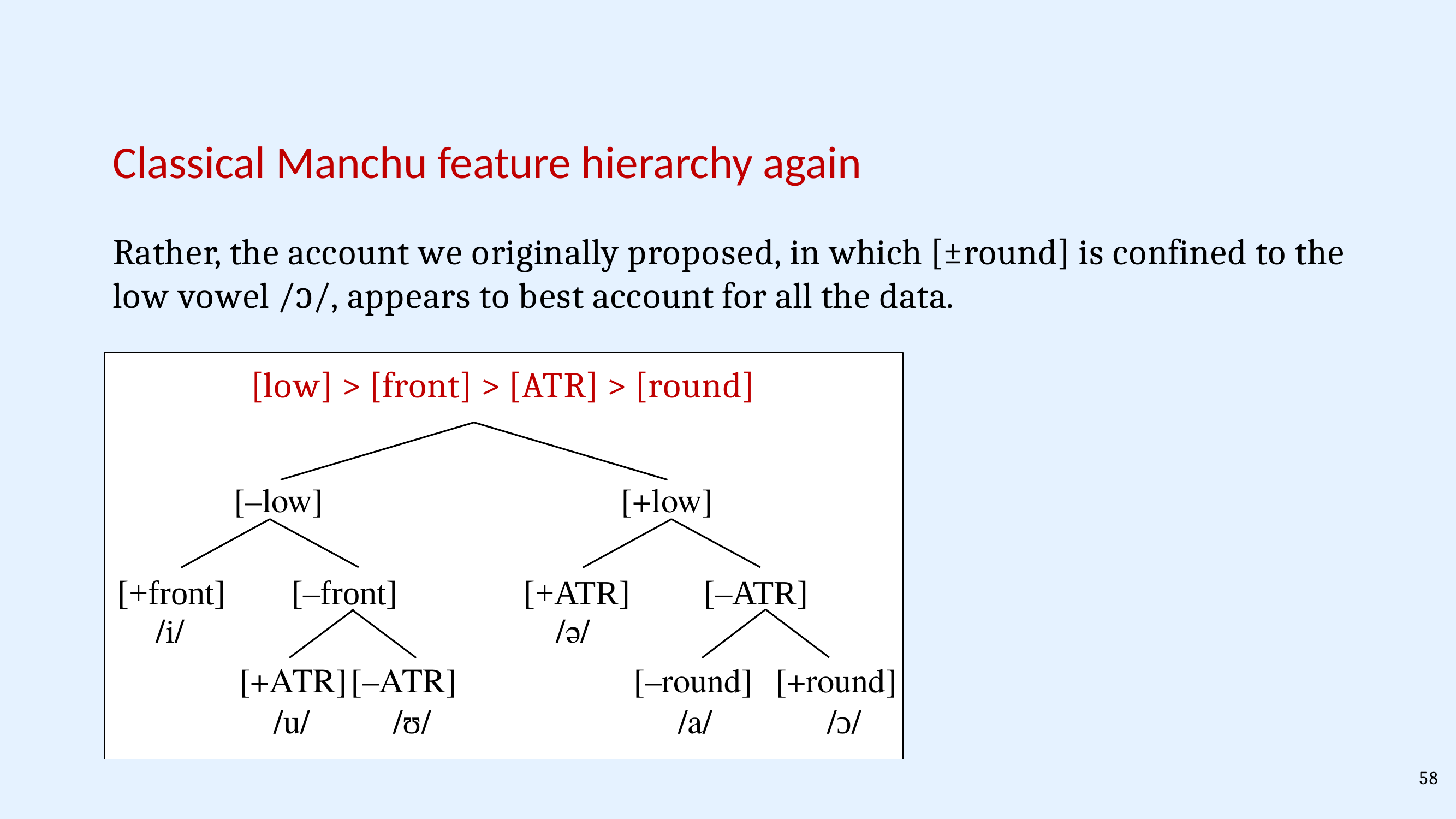

Classical Manchu feature hierarchy again
Rather, the account we originally proposed, in which [±round] is confined to the low vowel /ɔ/, appears to best account for all the data.

[low] > [front] > [ATR] > [round]

[–low]
[+low]

[+front]
[–front]
[+ATR]
[–ATR]
/i/
/ə/

[+ATR]
[–ATR]
[–round]
[+round]
/u/
/ʊ/
/a/
/ɔ/
58